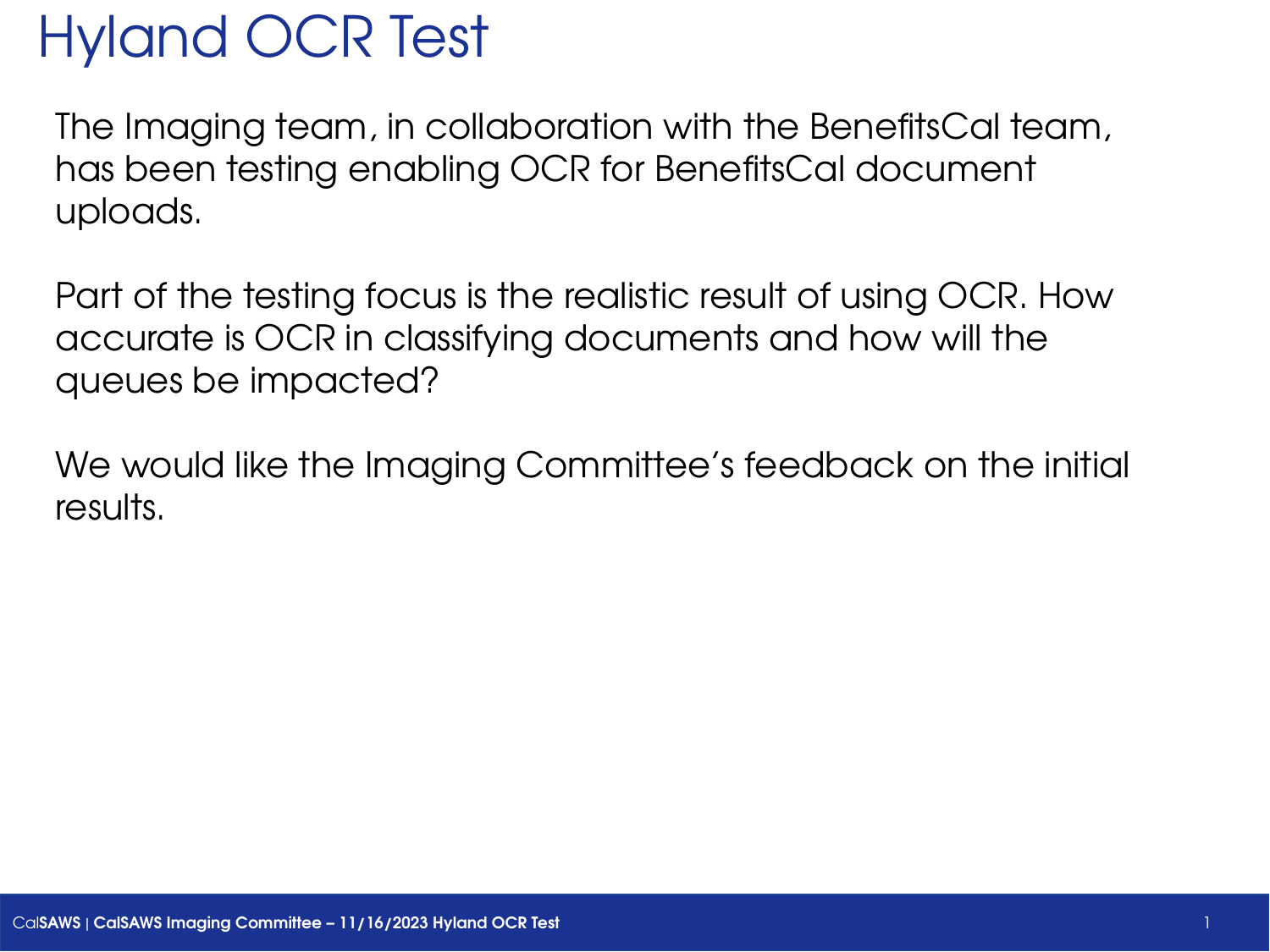

2023
2023
Hyland OCR Test
Today
The Imaging team, in collaboration with the BenefitsCal team, has been testing enabling OCR for BenefitsCal document uploads.

Part of the testing focus is the realistic result of using OCR. How accurate is OCR in classifying documents and how will the queues be impacted?

We would like the Imaging Committee’s feedback on the initial results.